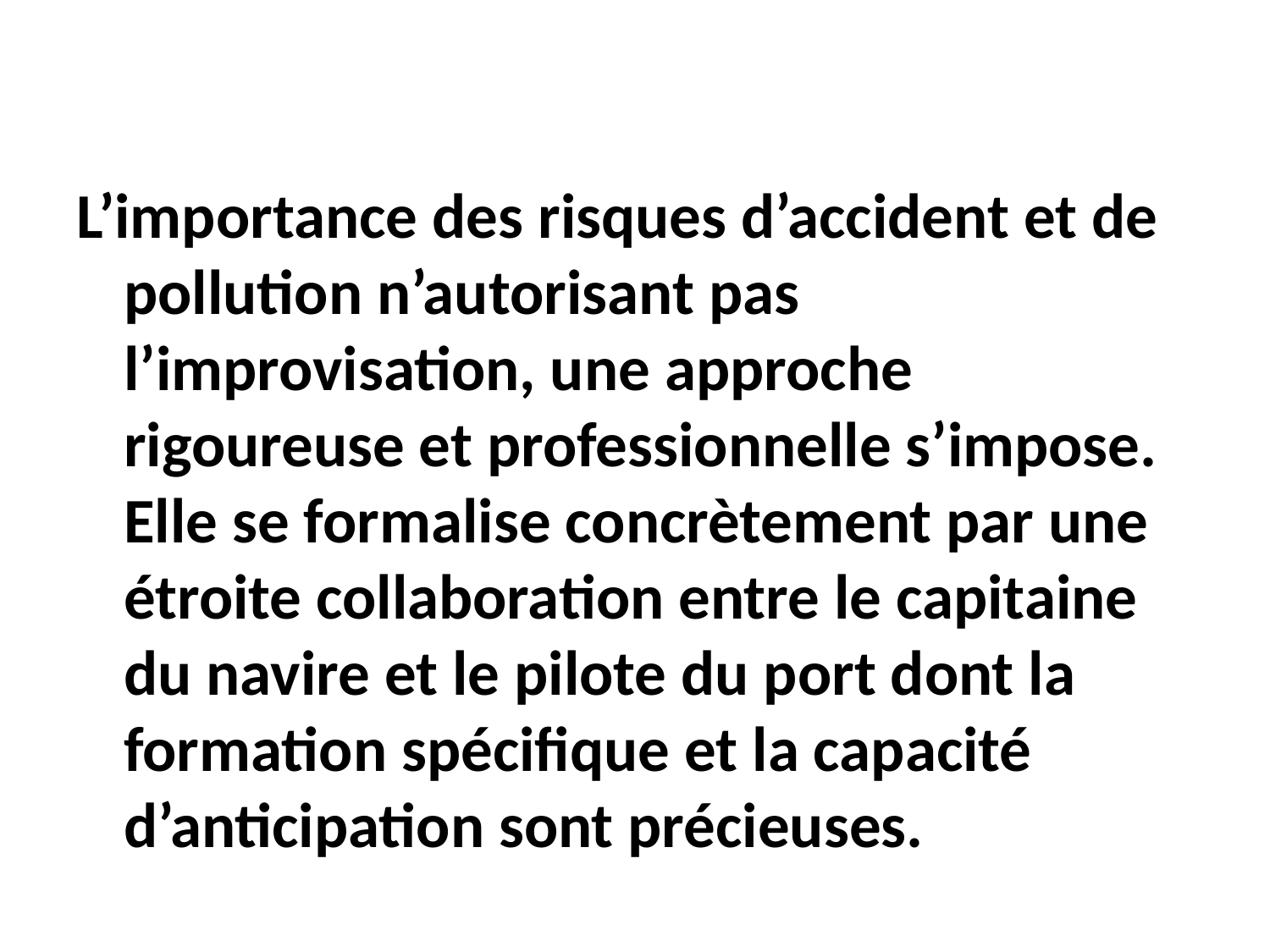

L’importance des risques d’accident et de pollution n’autorisant pas l’improvisation, une approche rigoureuse et professionnelle s’impose. Elle se formalise concrètement par une étroite collaboration entre le capitaine du navire et le pilote du port dont la formation spécifique et la capacité d’anticipation sont précieuses.